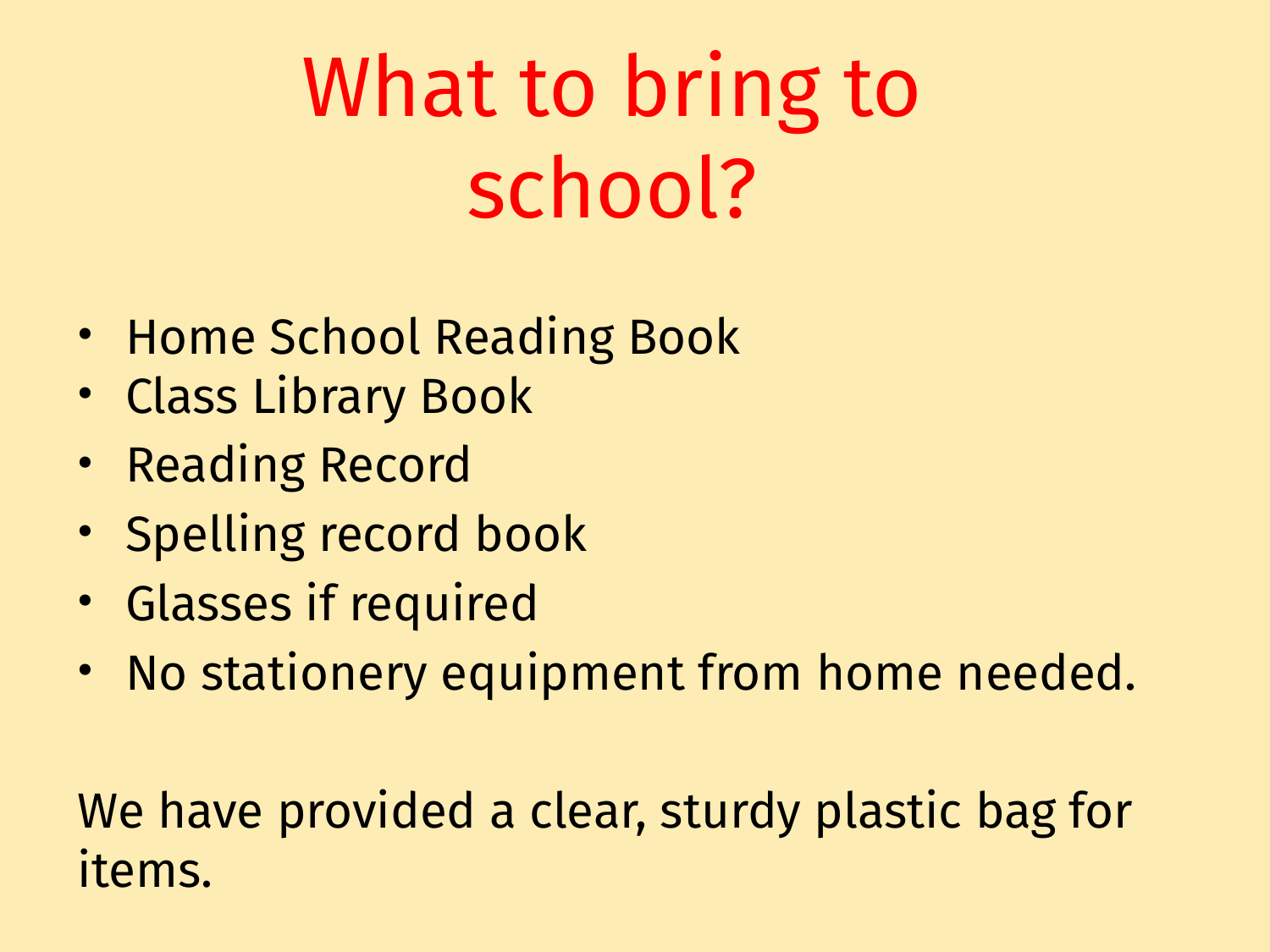

# What to bring to school?

Home School Reading Book
Class Library Book
Reading Record
Spelling record book
Glasses if required
No stationery equipment from home needed.

We have provided a clear, sturdy plastic bag for items.